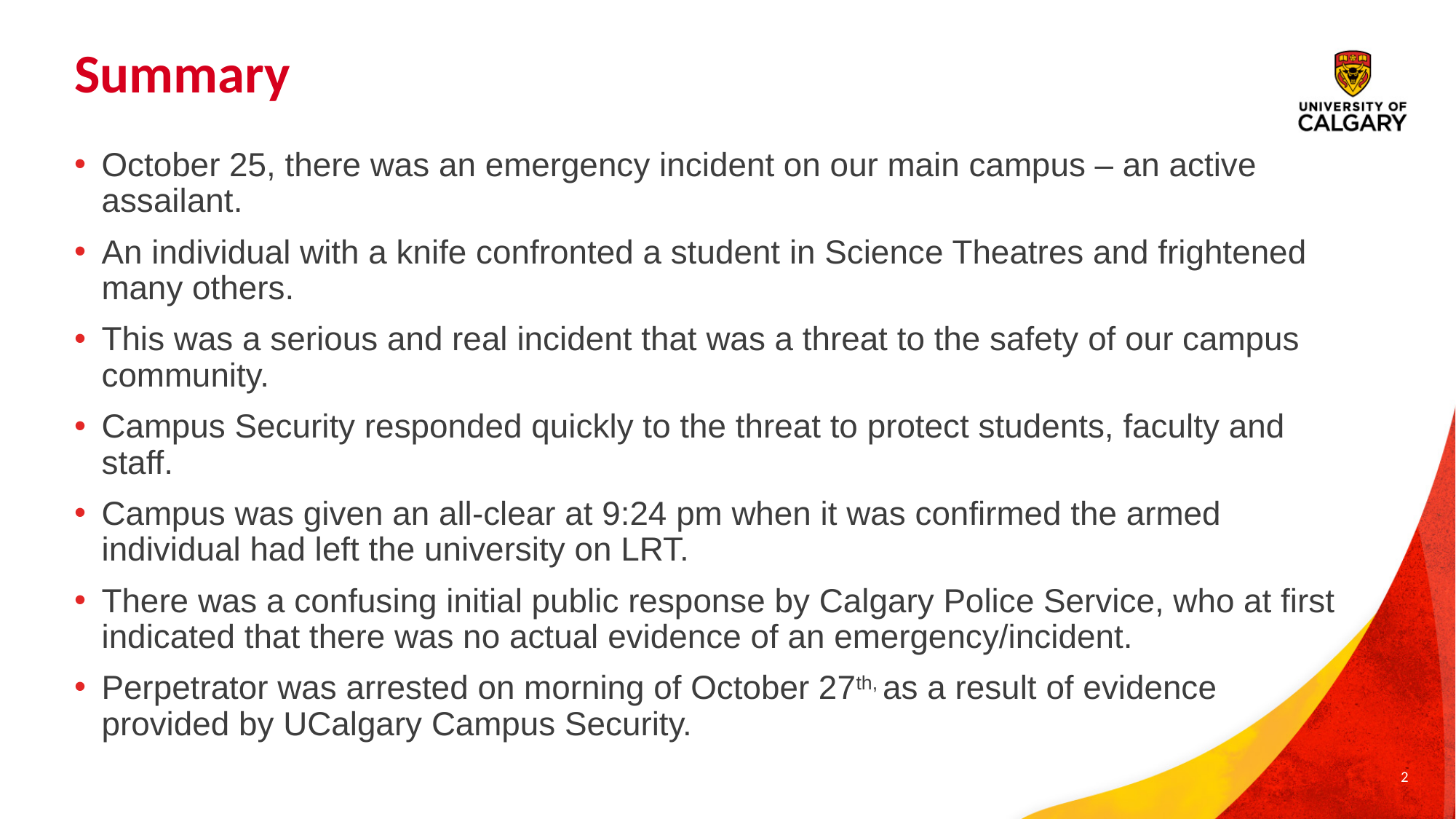

# Summary
October 25, there was an emergency incident on our main campus – an active assailant.
An individual with a knife confronted a student in Science Theatres and frightened many others.
This was a serious and real incident that was a threat to the safety of our campus community.
Campus Security responded quickly to the threat to protect students, faculty and staff.
Campus was given an all-clear at 9:24 pm when it was confirmed the armed individual had left the university on LRT.
There was a confusing initial public response by Calgary Police Service, who at first indicated that there was no actual evidence of an emergency/incident.
Perpetrator was arrested on morning of October 27th, as a result of evidence provided by UCalgary Campus Security.
2